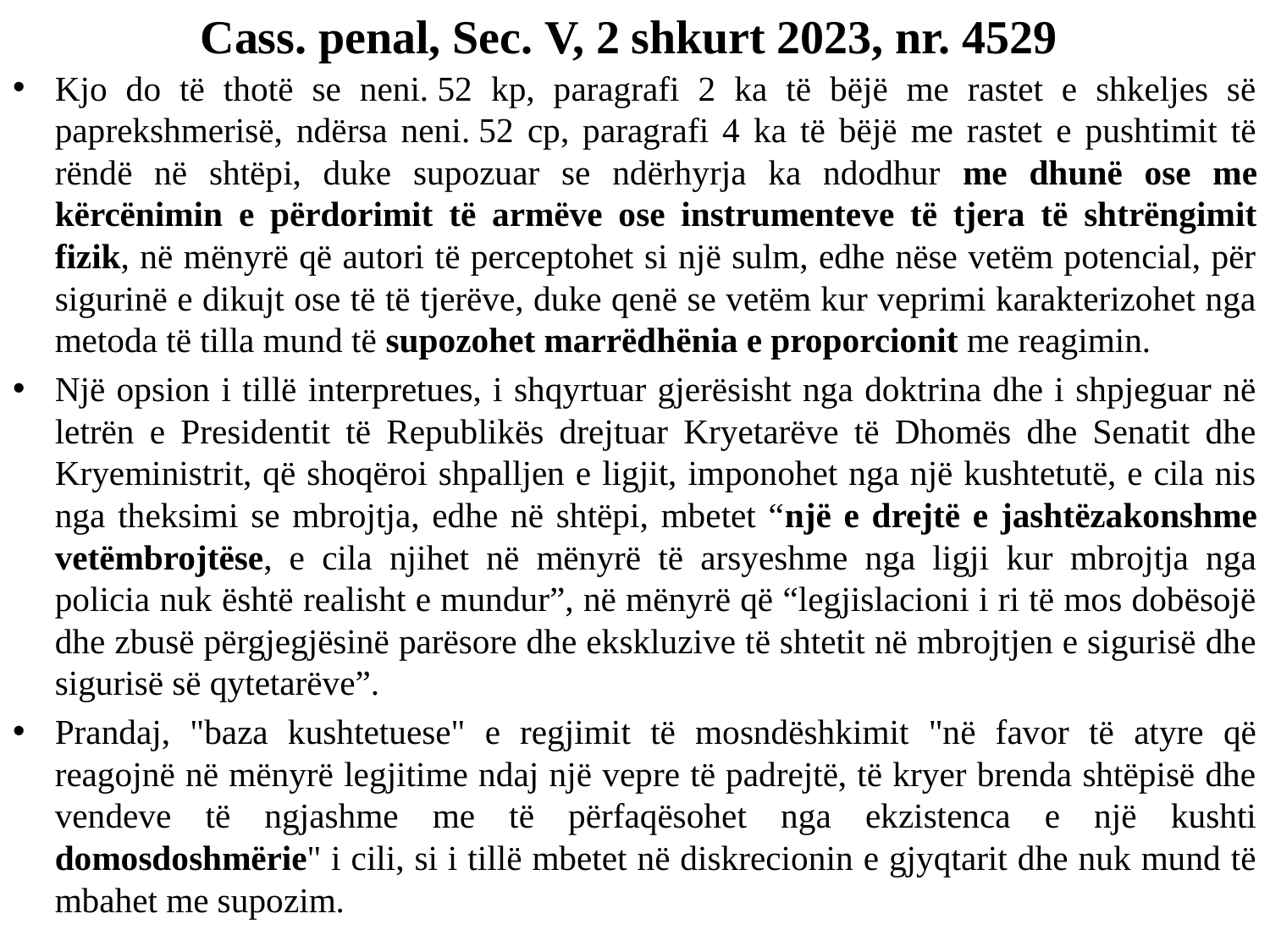

# Cass. penal, Sec. V, 2 shkurt 2023, nr. 4529
Kjo do të thotë se neni. 52 kp, paragrafi 2 ka të bëjë me rastet e shkeljes së paprekshmerisë, ndërsa neni. 52 cp, paragrafi 4 ka të bëjë me rastet e pushtimit të rëndë në shtëpi, duke supozuar se ndërhyrja ka ndodhur me dhunë ose me kërcënimin e përdorimit të armëve ose instrumenteve të tjera të shtrëngimit fizik, në mënyrë që autori të perceptohet si një sulm, edhe nëse vetëm potencial, për sigurinë e dikujt ose të të tjerëve, duke qenë se vetëm kur veprimi karakterizohet nga metoda të tilla mund të supozohet marrëdhënia e proporcionit me reagimin.
Një opsion i tillë interpretues, i shqyrtuar gjerësisht nga doktrina dhe i shpjeguar në letrën e Presidentit të Republikës drejtuar Kryetarëve të Dhomës dhe Senatit dhe Kryeministrit, që shoqëroi shpalljen e ligjit, imponohet nga një kushtetutë, e cila nis nga theksimi se mbrojtja, edhe në shtëpi, mbetet “një e drejtë e jashtëzakonshme vetëmbrojtëse, e cila njihet në mënyrë të arsyeshme nga ligji kur mbrojtja nga policia nuk është realisht e mundur”, në mënyrë që “legjislacioni i ri të mos dobësojë dhe zbusë përgjegjësinë parësore dhe ekskluzive të shtetit në mbrojtjen e sigurisë dhe sigurisë së qytetarëve”.
Prandaj, "baza kushtetuese" e regjimit të mosndëshkimit "në favor të atyre që reagojnë në mënyrë legjitime ndaj një vepre të padrejtë, të kryer brenda shtëpisë dhe vendeve të ngjashme me të përfaqësohet nga ekzistenca e një kushti domosdoshmërie" i cili, si i tillë mbetet në diskrecionin e gjyqtarit dhe nuk mund të mbahet me supozim.